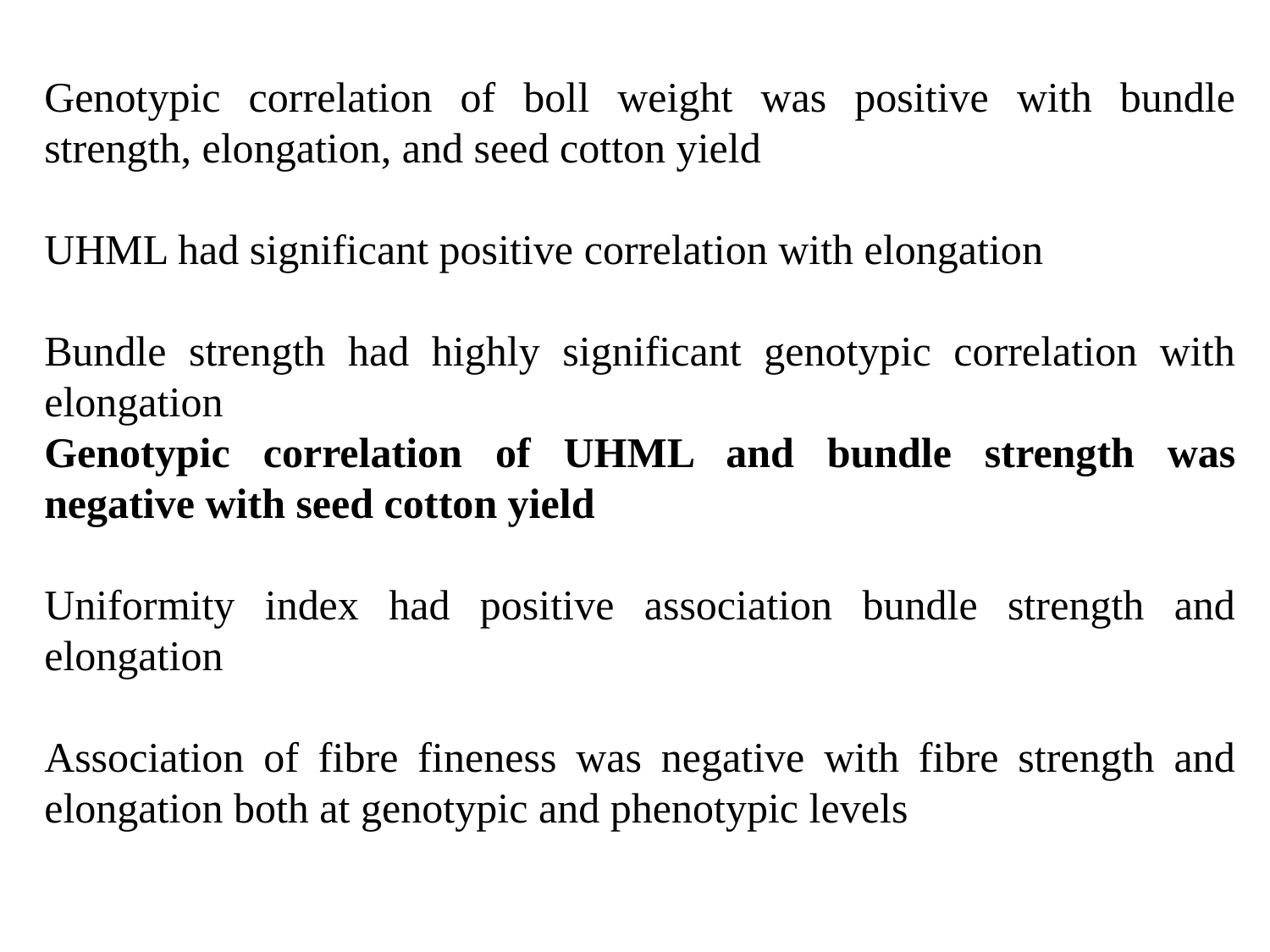

Genotypic correlation of boll weight was positive with bundle strength, elongation, and seed cotton yield

UHML had significant positive correlation with elongation

Bundle strength had highly significant genotypic correlation with elongation
Genotypic correlation of UHML and bundle strength was negative with seed cotton yield

Uniformity index had positive association bundle strength and elongation

Association of fibre fineness was negative with fibre strength and elongation both at genotypic and phenotypic levels